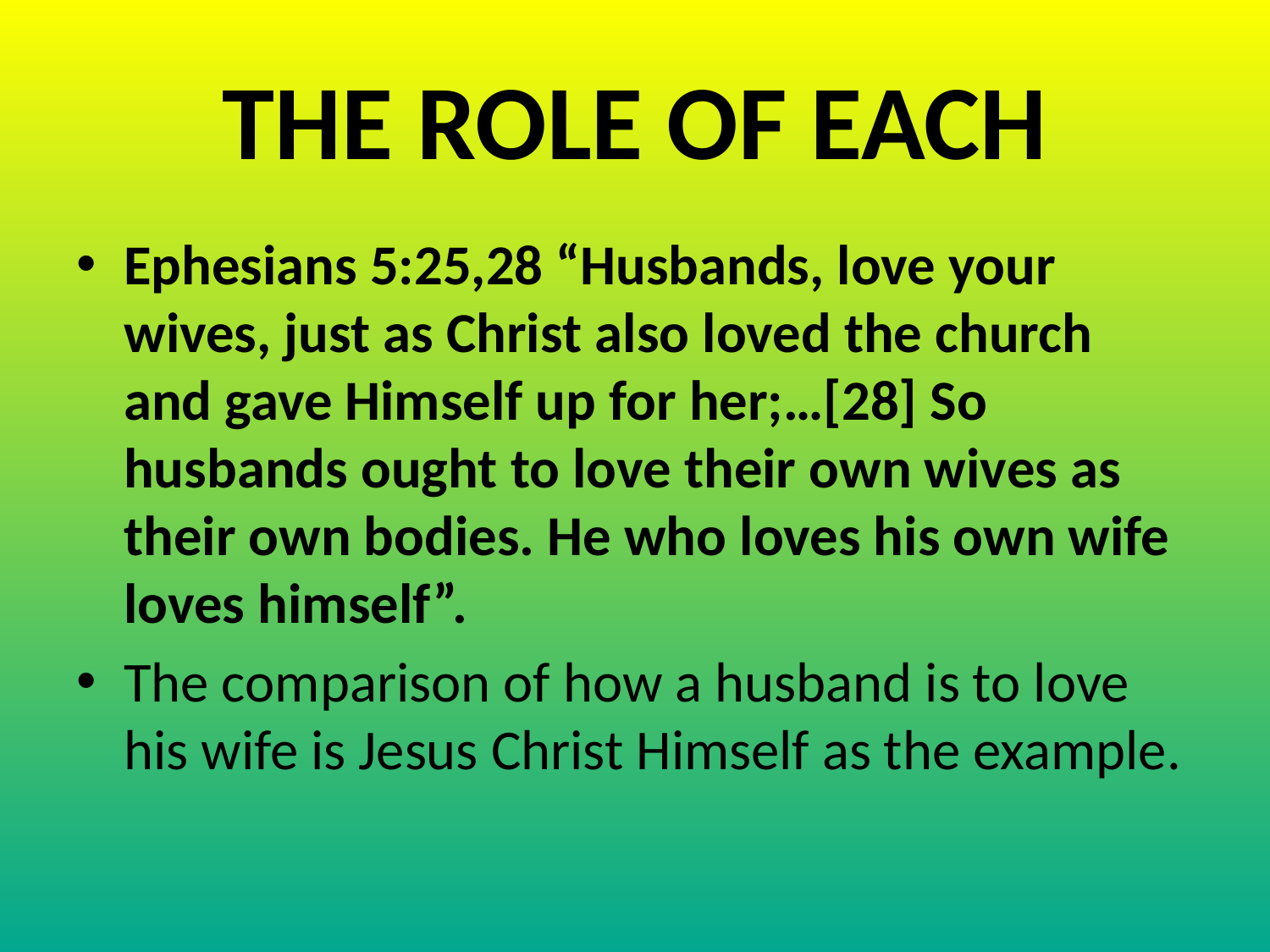

# THE ROLE OF EACH
Ephesians 5:25,28 “Husbands, love your wives, just as Christ also loved the church and gave Himself up for her;…[28] So husbands ought to love their own wives as their own bodies. He who loves his own wife loves himself”.
The comparison of how a husband is to love his wife is Jesus Christ Himself as the example.